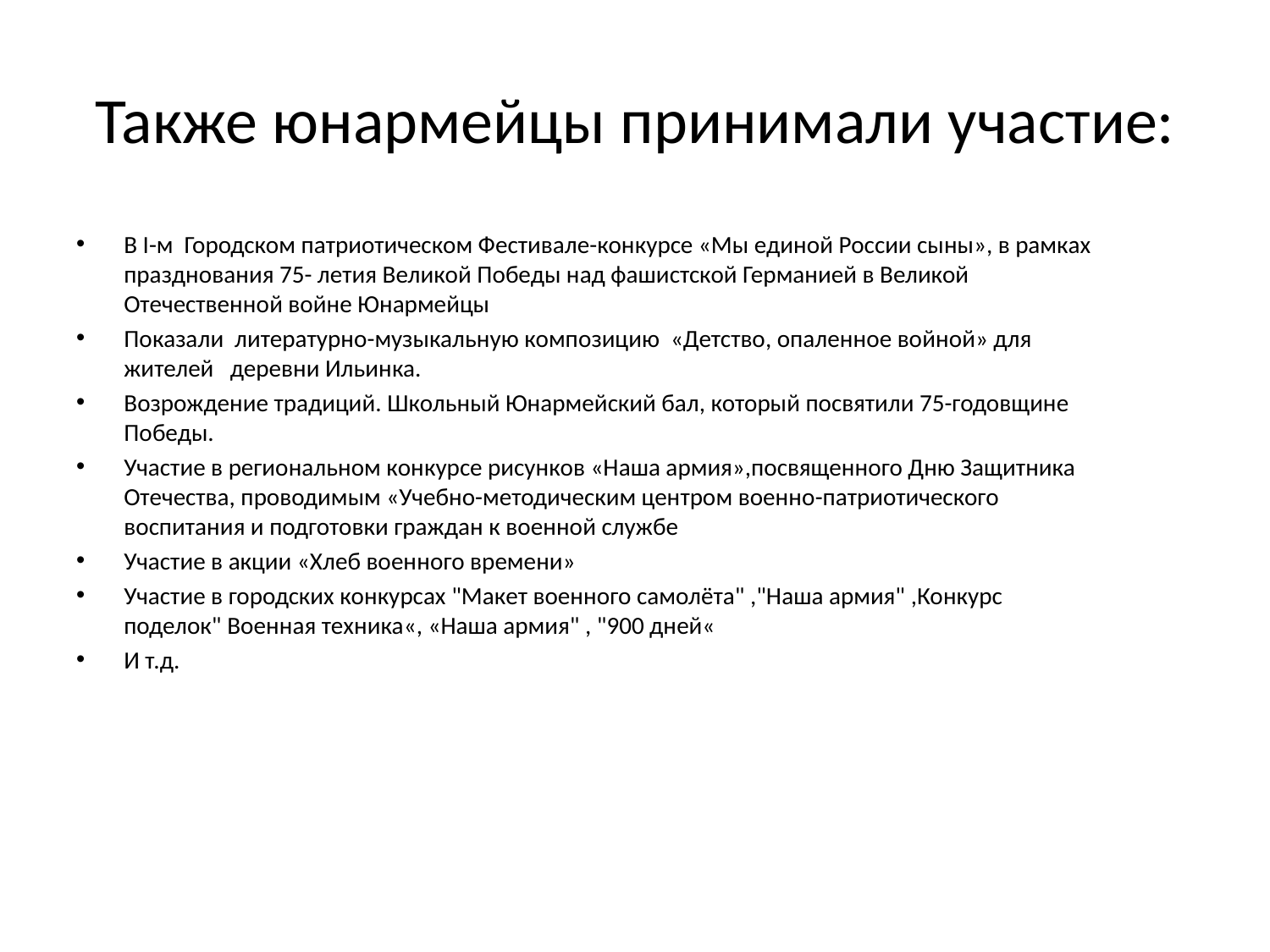

# Также юнармейцы принимали участие:
В I-м  Городском патриотическом Фестивале-конкурсе «Мы единой России сыны», в рамках празднования 75- летия Великой Победы над фашистской Германией в Великой Отечественной войне Юнармейцы
Показали  литературно-музыкальную композицию  «Детство, опаленное войной» для жителей   деревни Ильинка.
Возрождение традиций. Школьный Юнармейский бал, который посвятили 75-годовщине Победы.
Участие в региональном конкурсе рисунков «Наша армия»,посвященного Дню Защитника Отечества, проводимым «Учебно-методическим центром военно-патриотического воспитания и подготовки граждан к военной службе
Участие в акции «Хлеб военного времени»
Участие в городских конкурсах "Макет военного самолёта" ,"Наша армия" ,Конкурс поделок" Военная техника«, «Наша армия" , "900 дней«
И т.д.